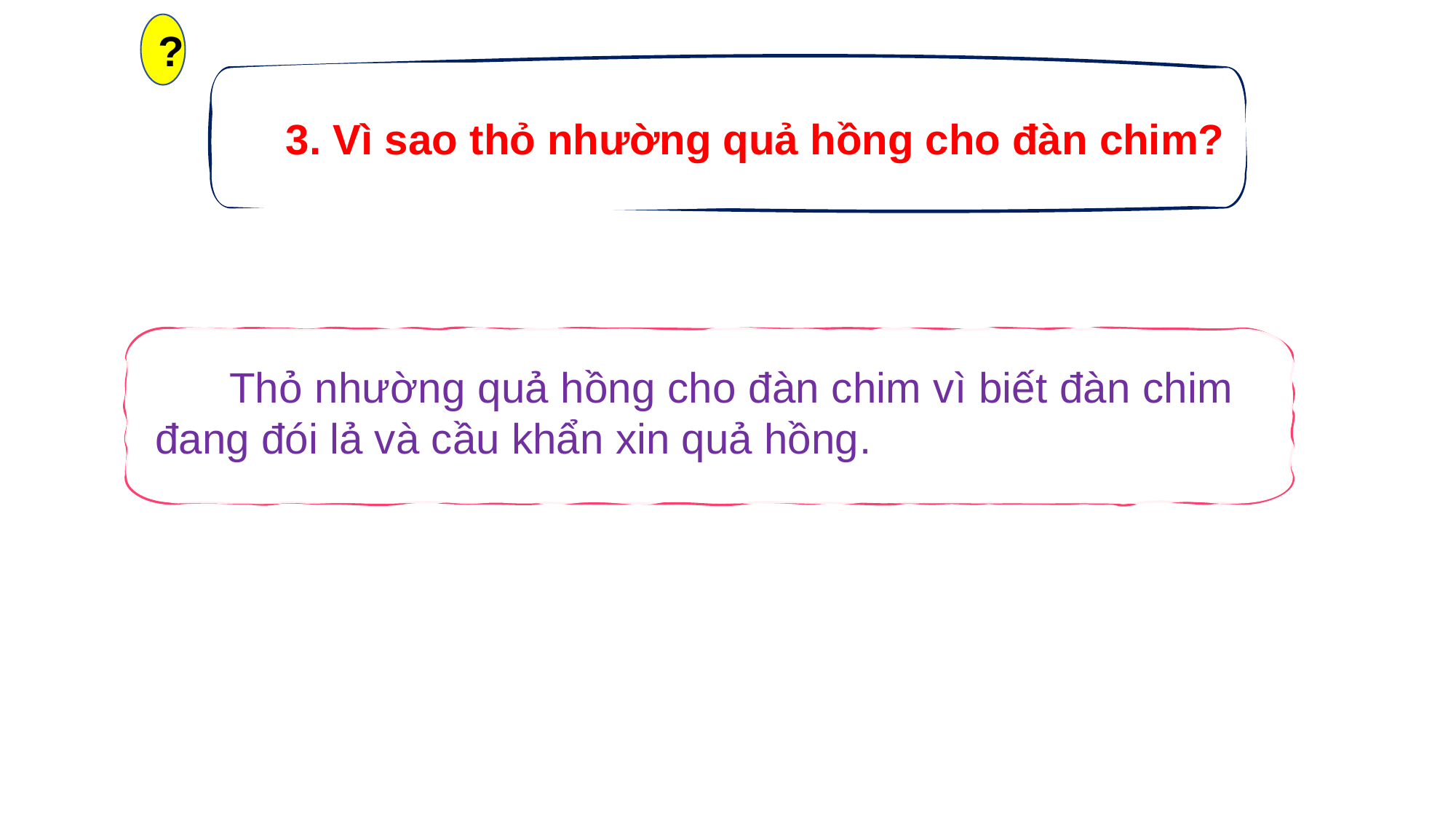

?
3. Vì sao thỏ nhường quả hồng cho đàn chim?

      Thỏ nhường quả hồng cho đàn chim vì biết đàn chim đang đói lả và cầu khẩn xin quả hồng.